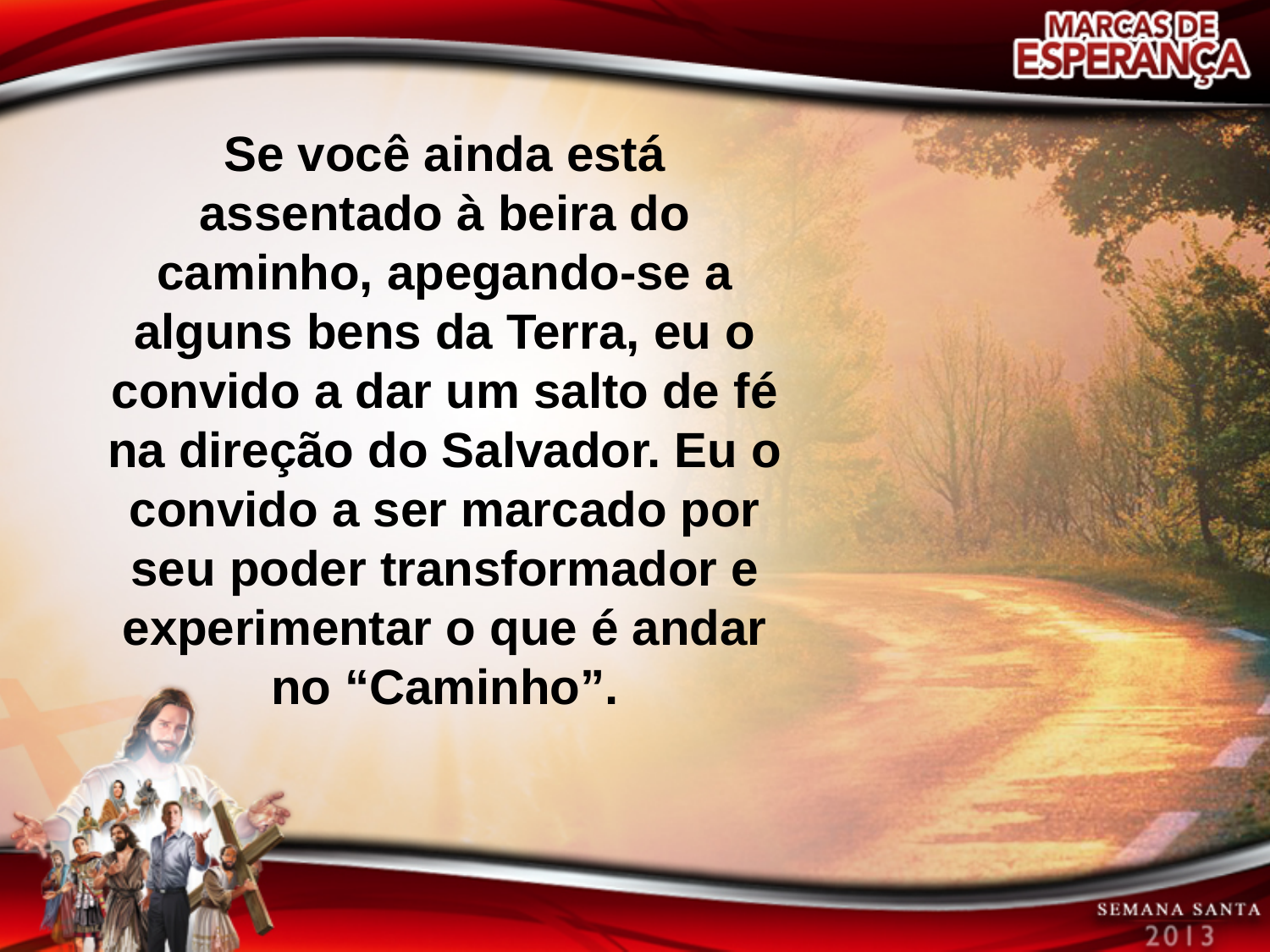

Se você ainda está assentado à beira do caminho, apegando-se a alguns bens da Terra, eu o convido a dar um salto de fé na direção do Salvador. Eu o convido a ser marcado por seu poder transformador e experimentar o que é andar no “Caminho”.